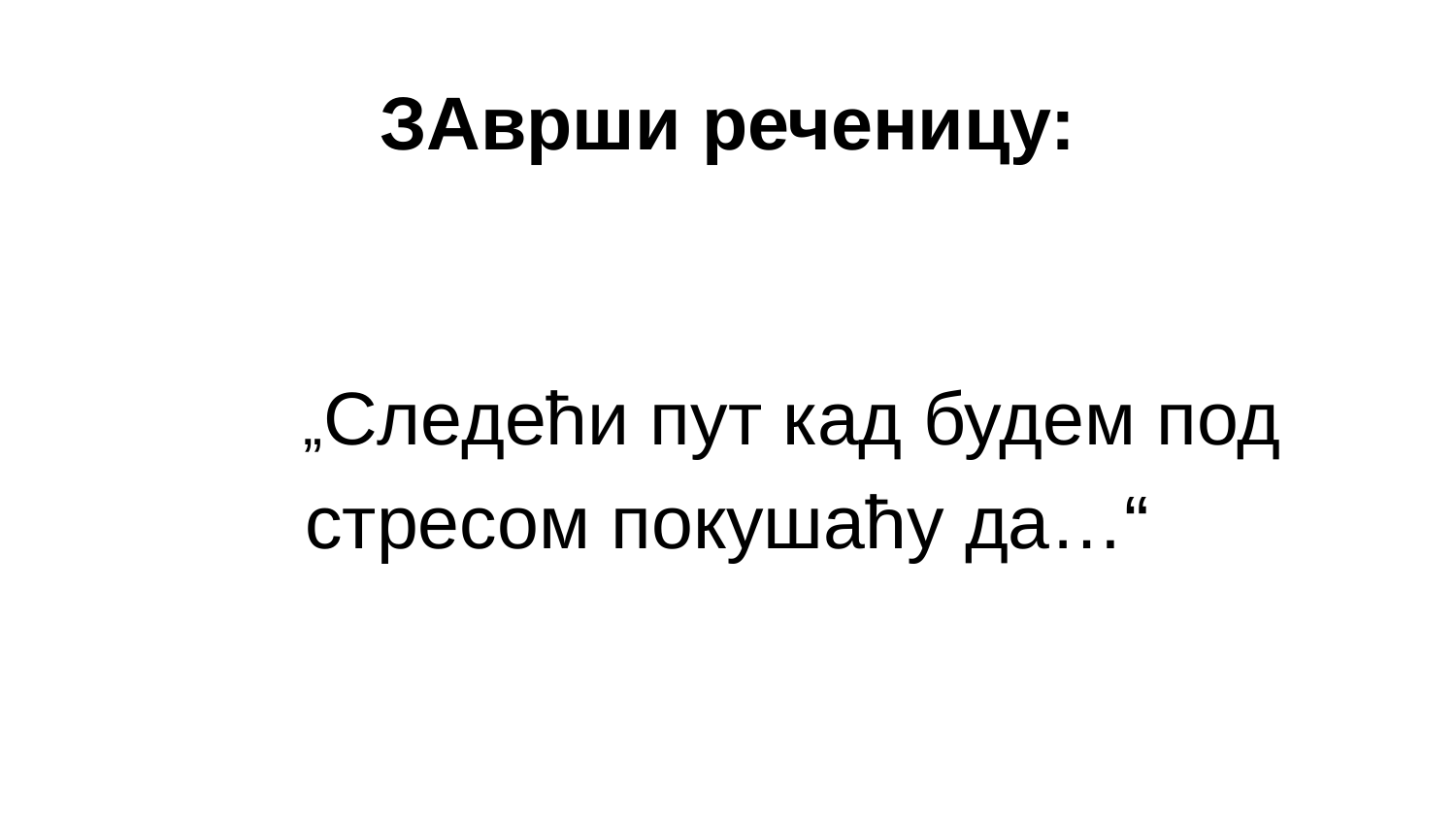

# ЗАврши реченицу:

        „Следећи пут кад будем под стресом покушаћу да…“